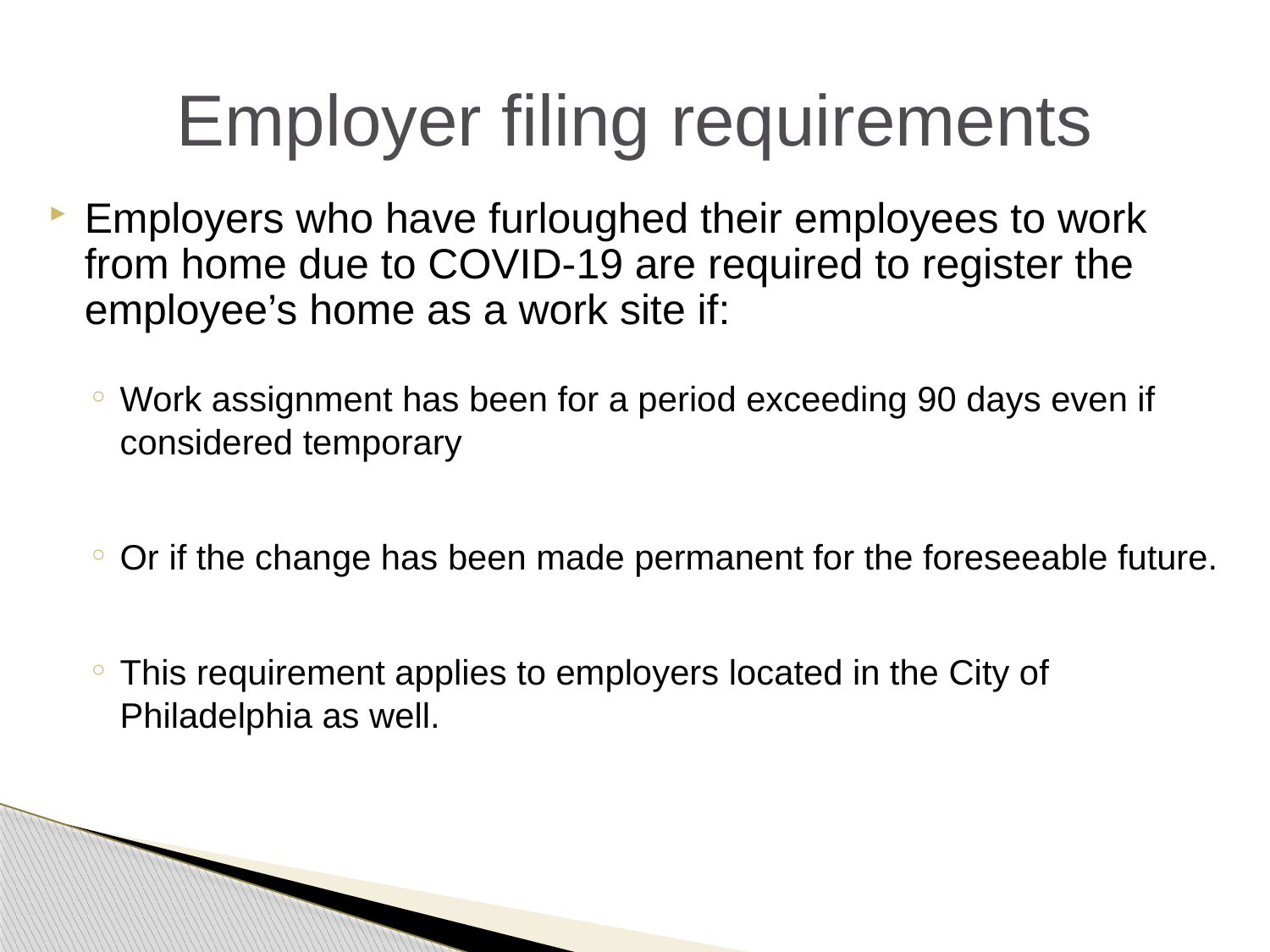

# Employer filing requirements
Employers who have furloughed their employees to work from home due to COVID-19 are required to register the employee’s home as a work site if:

Work assignment has been for a period exceeding 90 days even if considered temporary

Or if the change has been made permanent for the foreseeable future.

This requirement applies to employers located in the City of Philadelphia as well.